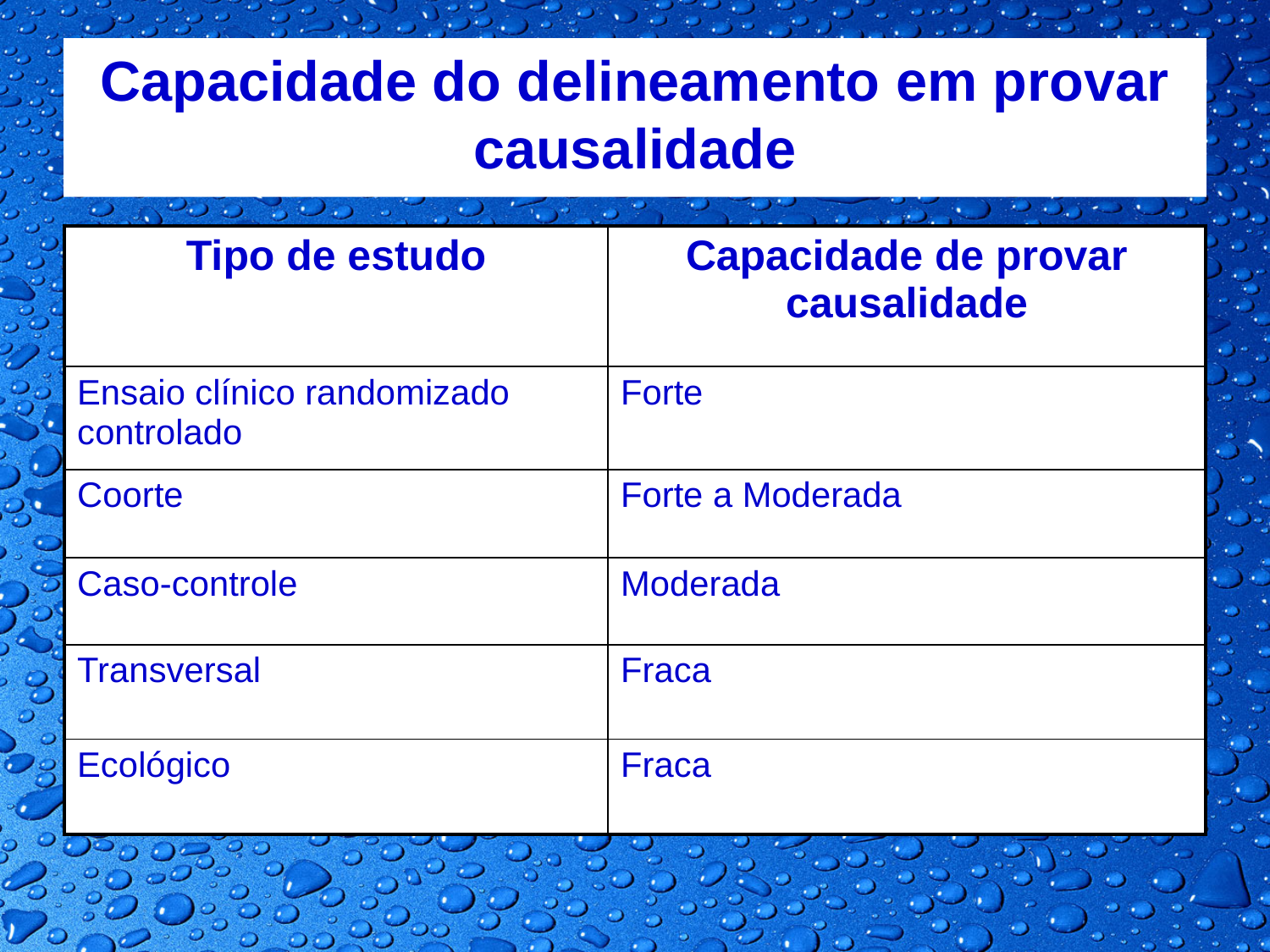

# Capacidade do delineamento em provar causalidade
| Tipo de estudo | Capacidade de provar causalidade |
| --- | --- |
| Ensaio clínico randomizado controlado | Forte |
| Coorte | Forte a Moderada |
| Caso-controle | Moderada |
| Transversal | Fraca |
| Ecológico | Fraca |